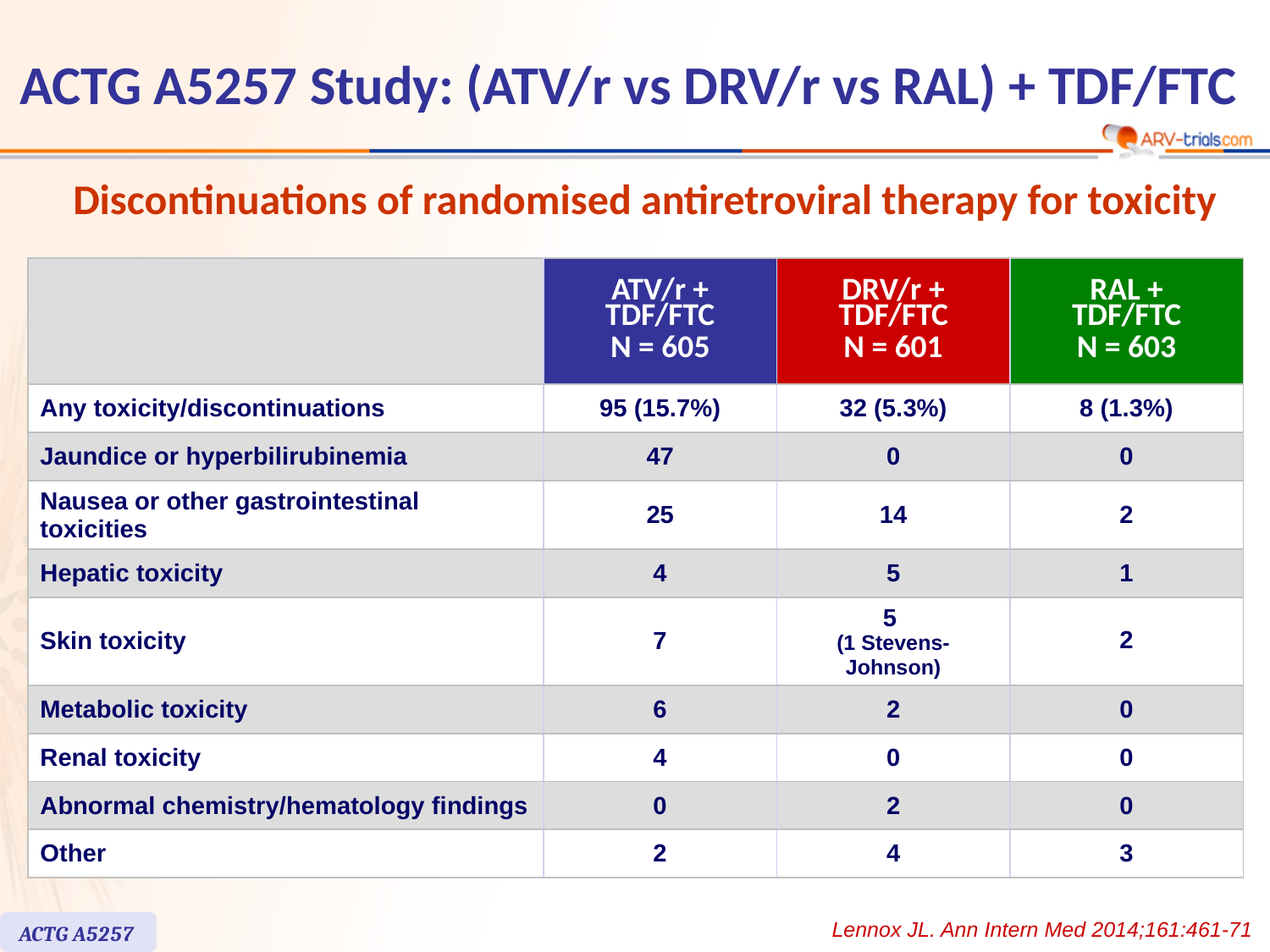

# ACTG A5257 Study: (ATV/r vs DRV/r vs RAL) + TDF/FTC
Discontinuations of randomised antiretroviral therapy for toxicity
|  | ATV/r + TDF/FTC N = 605 | DRV/r + TDF/FTC N = 601 | RAL + TDF/FTC N = 603 |
| --- | --- | --- | --- |
| Any toxicity/discontinuations | 95 (15.7%) | 32 (5.3%) | 8 (1.3%) |
| Jaundice or hyperbilirubinemia | 47 | 0 | 0 |
| Nausea or other gastrointestinal toxicities | 25 | 14 | 2 |
| Hepatic toxicity | 4 | 5 | 1 |
| Skin toxicity | 7 | 5 (1 Stevens-Johnson) | 2 |
| Metabolic toxicity | 6 | 2 | 0 |
| Renal toxicity | 4 | 0 | 0 |
| Abnormal chemistry/hematology findings | 0 | 2 | 0 |
| Other | 2 | 4 | 3 |
Lennox JL. Ann Intern Med 2014;161:461-71

ACTG A5257